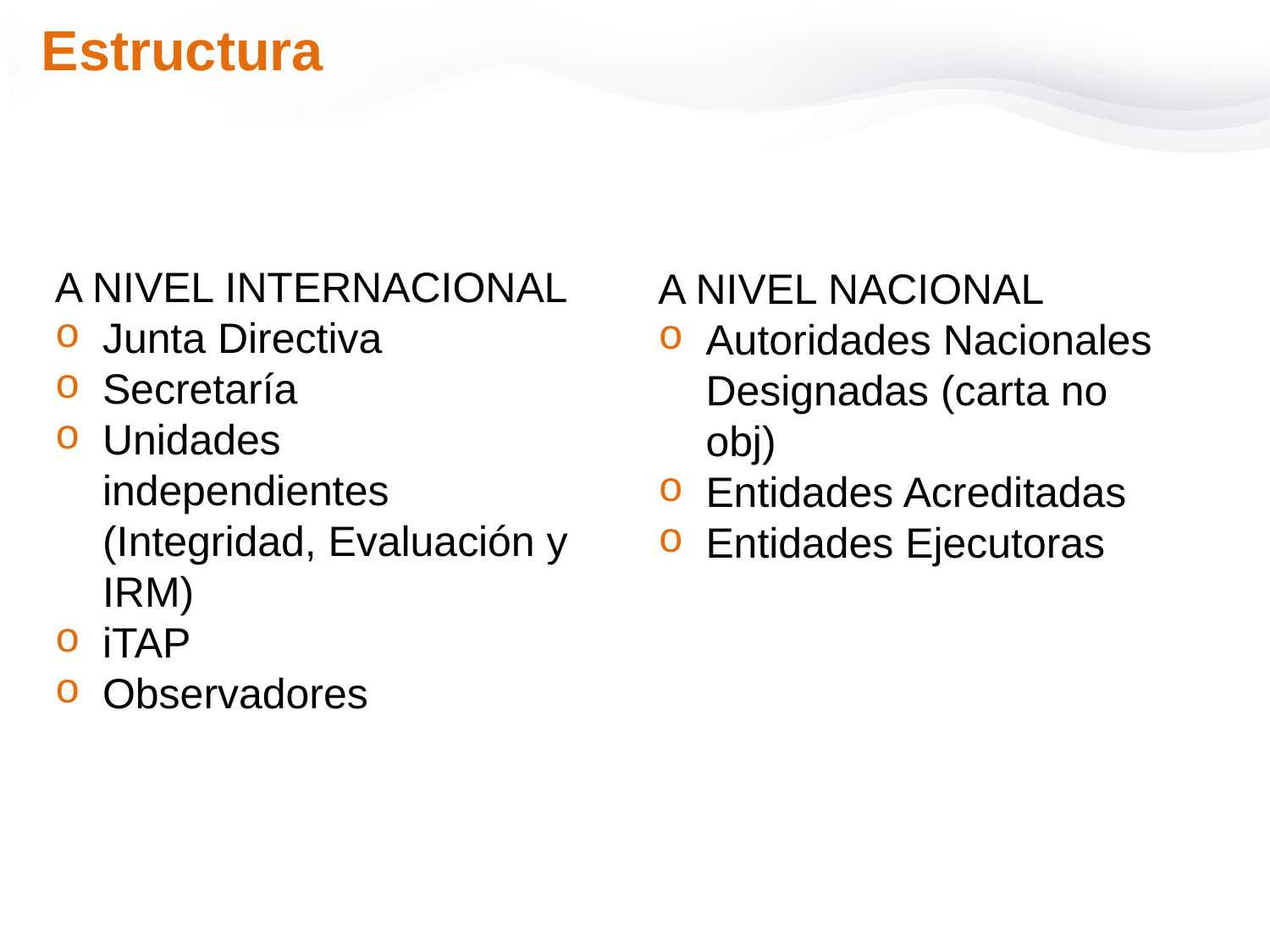

Estructura
A NIVEL INTERNACIONAL
Junta Directiva
Secretaría
Unidades independientes (Integridad, Evaluación y IRM)
iTAP
Observadores

A NIVEL NACIONAL
Autoridades Nacionales Designadas (carta no obj)
Entidades Acreditadas
Entidades Ejecutoras